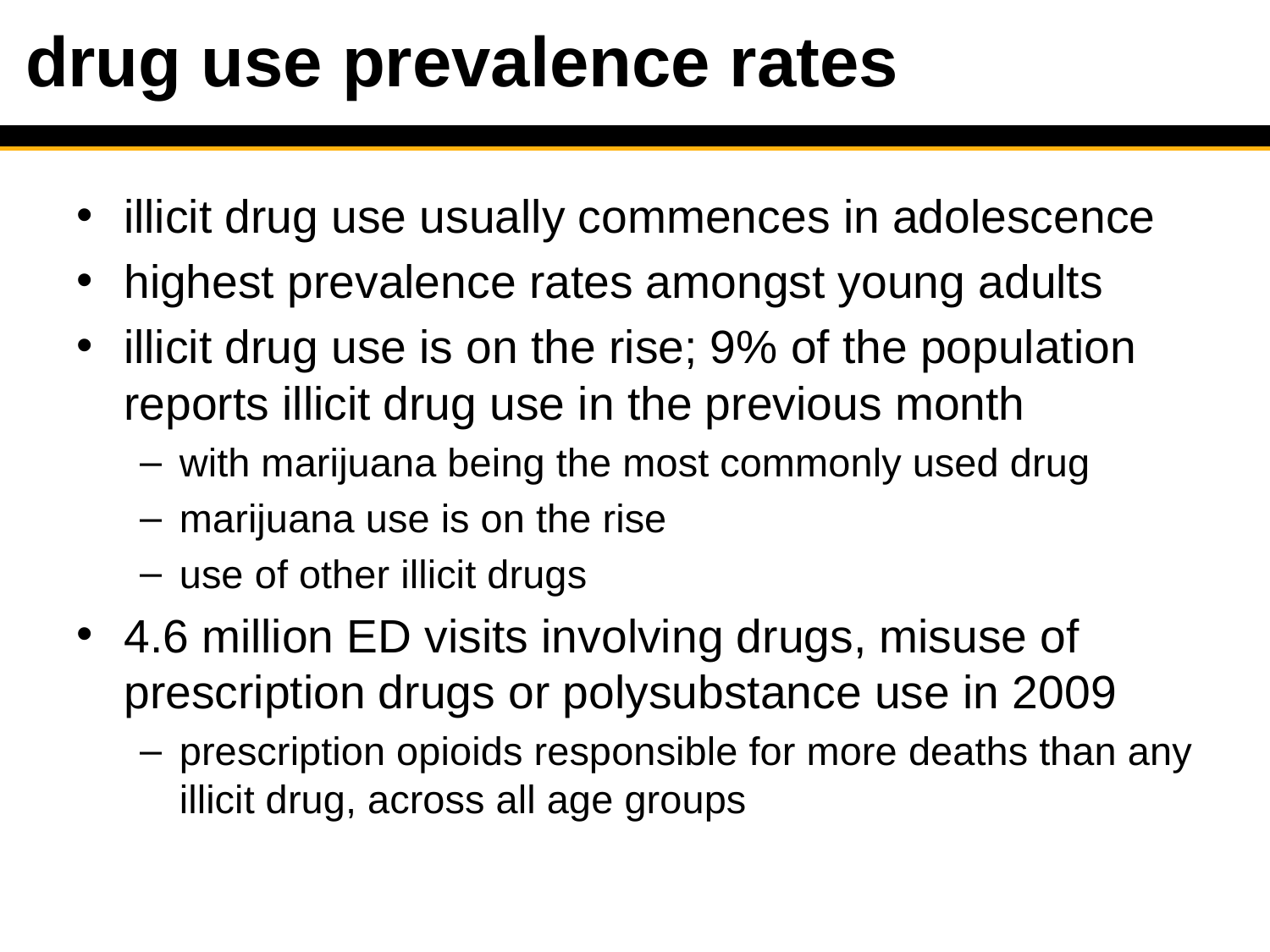

# drug use prevalence rates
illicit drug use usually commences in adolescence
highest prevalence rates amongst young adults
illicit drug use is on the rise; 9% of the population reports illicit drug use in the previous month
with marijuana being the most commonly used drug
marijuana use is on the rise
use of other illicit drugs
4.6 million ED visits involving drugs, misuse of prescription drugs or polysubstance use in 2009
prescription opioids responsible for more deaths than any illicit drug, across all age groups